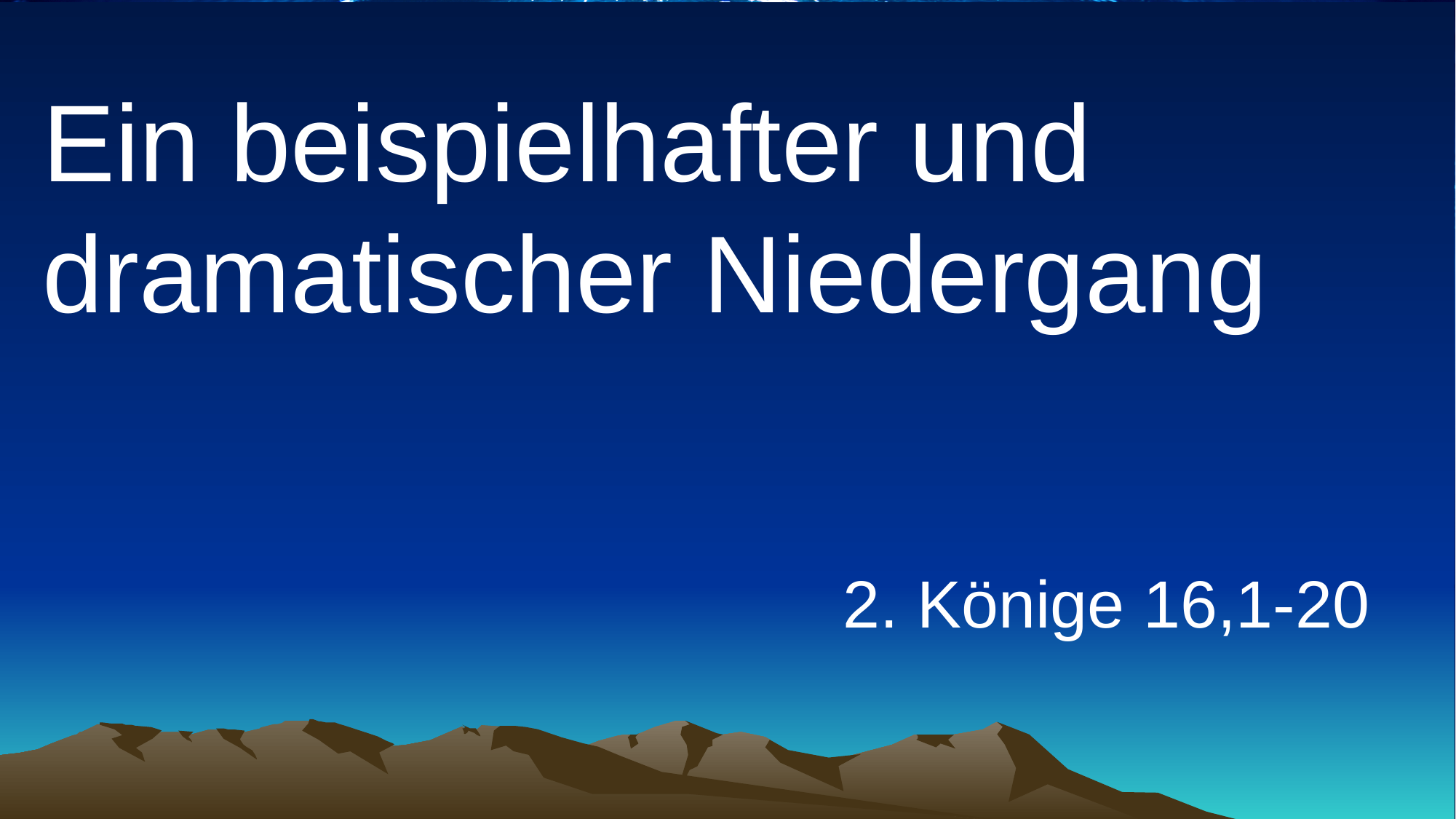

# Ein beispielhafter und dramatischer Niedergang
2. Könige 16,1-20